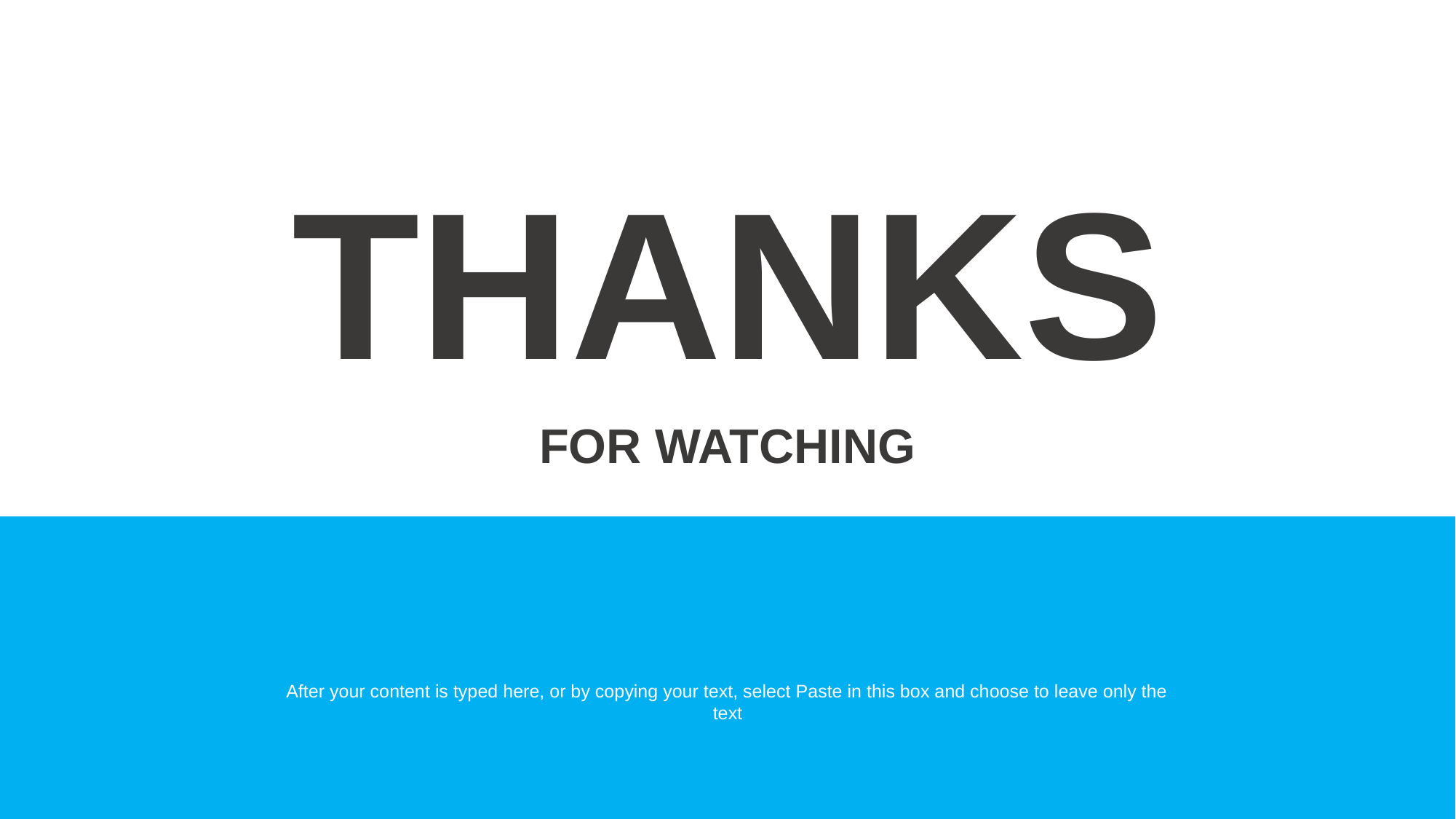

THANKS
FOR WATCHING

After your content is typed here, or by copying your text, select Paste in this box and choose to leave only the text